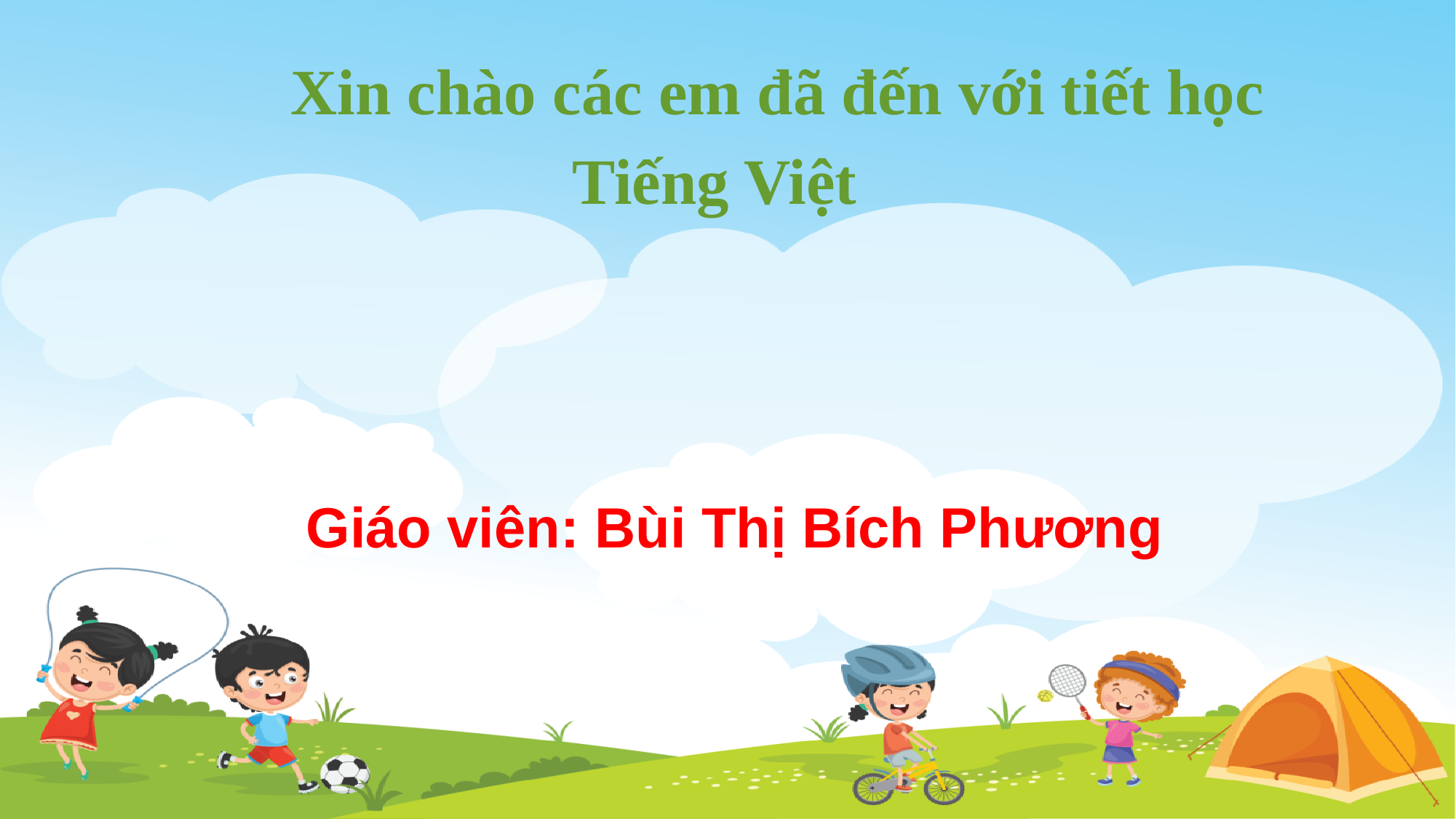

Xin chào các em đã đến với tiết học
Tiếng Việt
Giáo viên: Bùi Thị Bích Phương